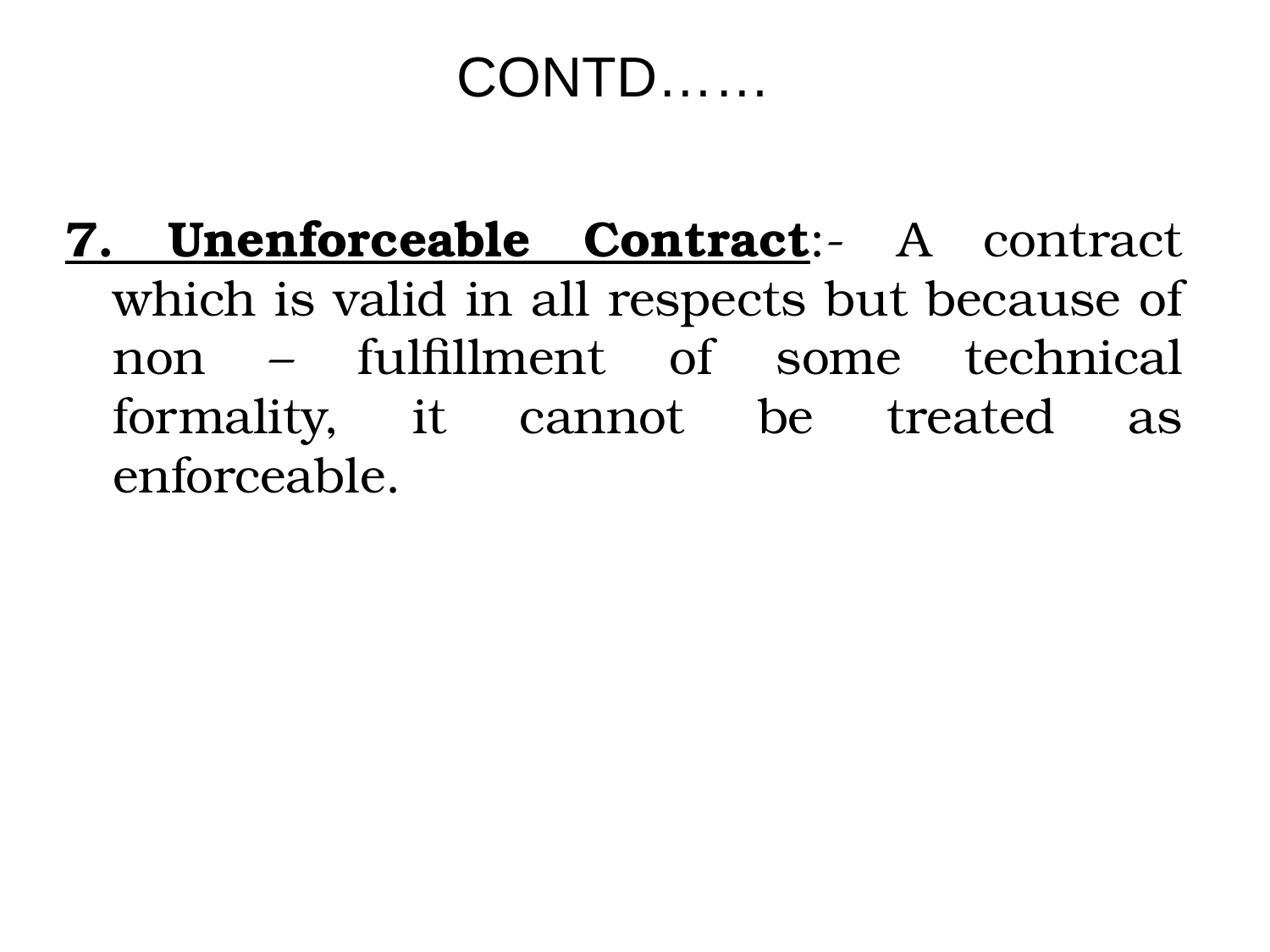

# CONTD……
7. Unenforceable Contract:- A contract which is valid in all respects but because of non – fulfillment of some technical formality, it cannot be treated as enforceable.